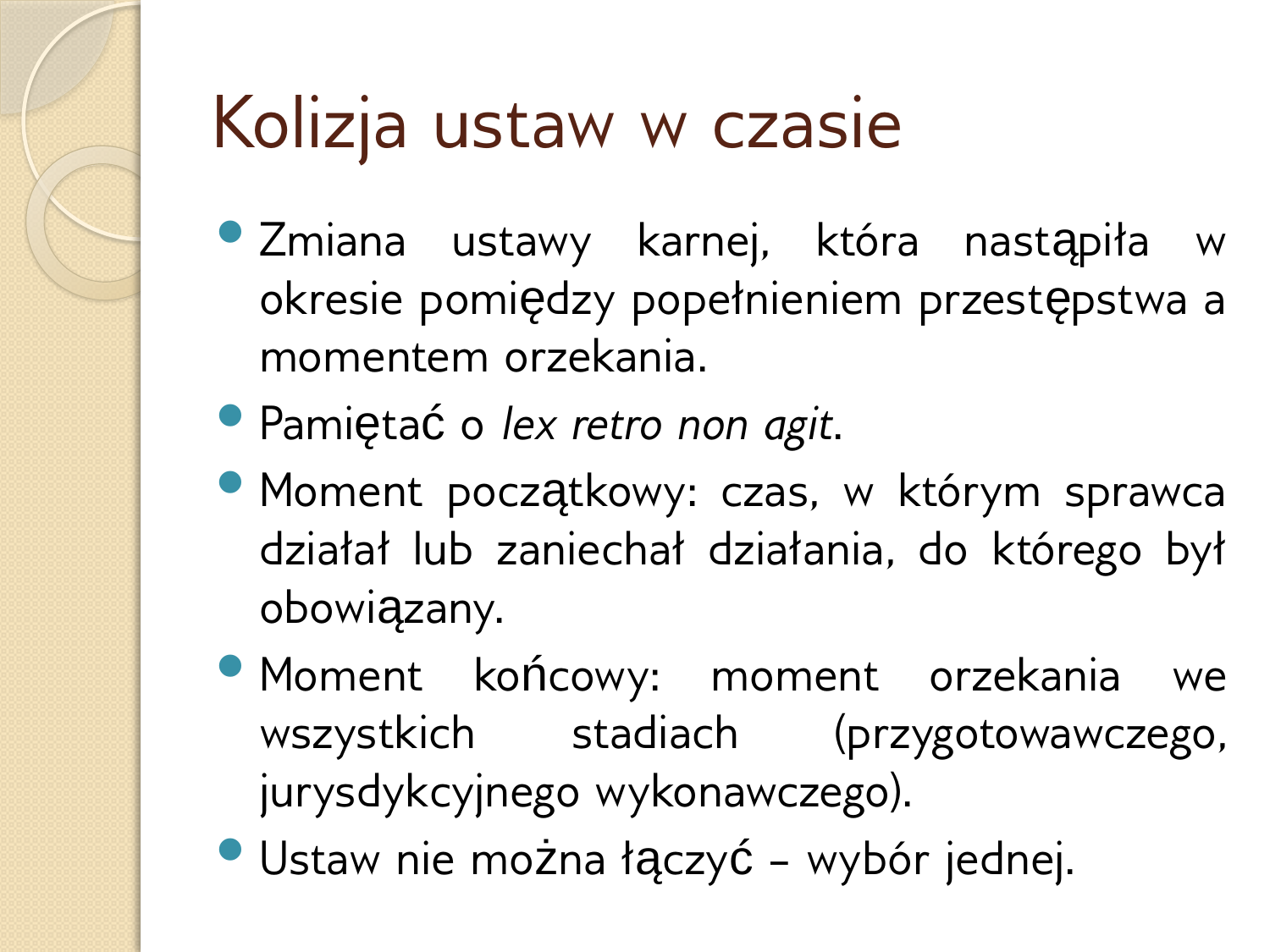

# Kolizja ustaw w czasie
Zmiana ustawy karnej, która nastąpiła w okresie pomiędzy popełnieniem przestępstwa a momentem orzekania.
Pamiętać o lex retro non agit.
Moment początkowy: czas, w którym sprawca działał lub zaniechał działania, do którego był obowiązany.
Moment końcowy: moment orzekania we wszystkich stadiach (przygotowawczego, jurysdykcyjnego wykonawczego).
Ustaw nie można łączyć – wybór jednej.